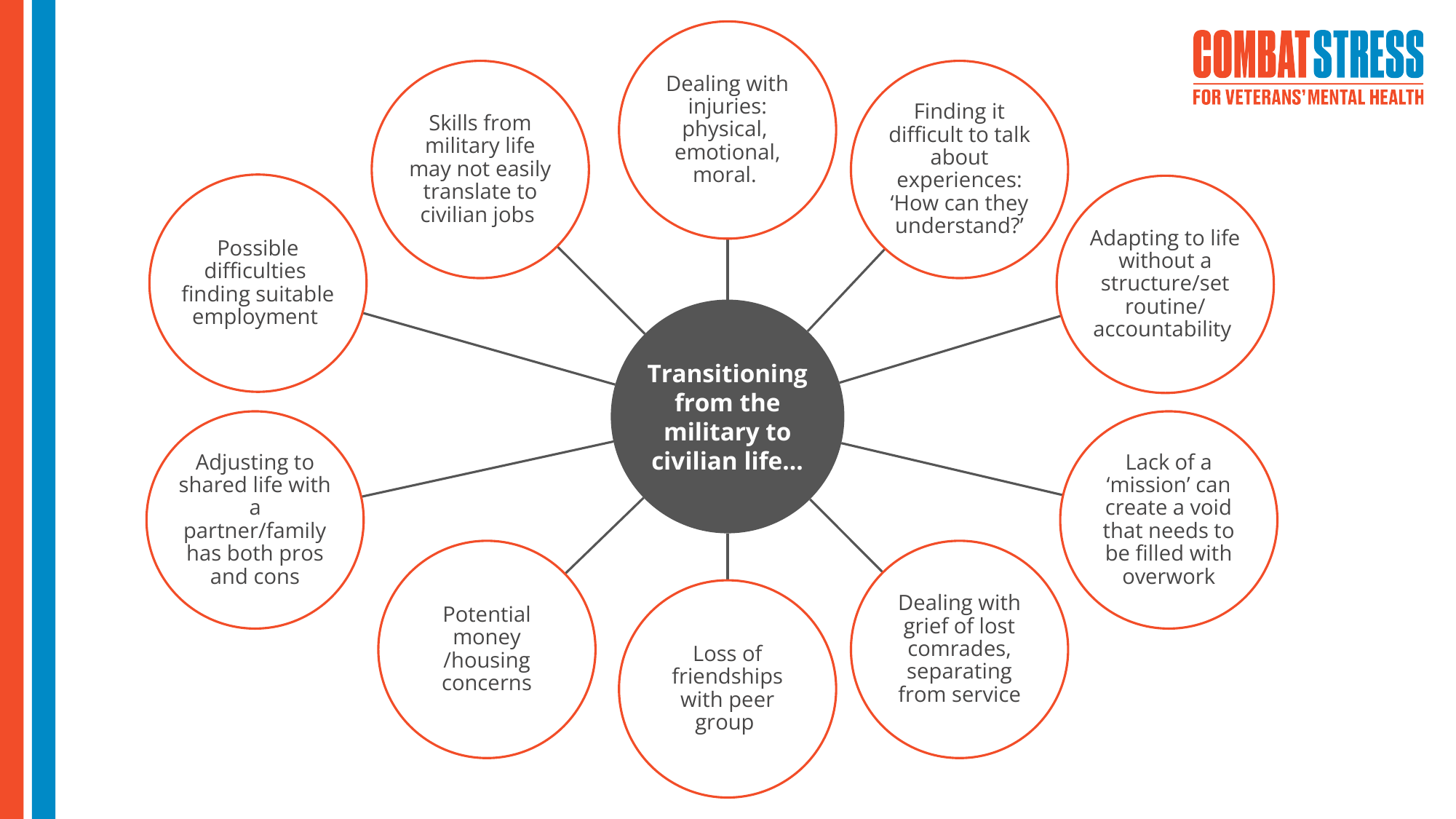

Transitioning from the military to civilian life…

Dealing with injuries: physical,  emotional, moral.

Finding it difficult to talk about experiences: ‘How can they understand?’

Adapting to life without a structure/set routine/ accountability

Lack of a ‘mission’ can create a void that needs to be filled with overwork

Dealing with grief of lost comrades, separating from service

Loss of friendships with peer group

Potential money /housing concerns

Adjusting to shared life with a partner/family has both pros and cons

Possible difficulties  finding suitable employment

Skills from military life may not easily translate to civilian jobs